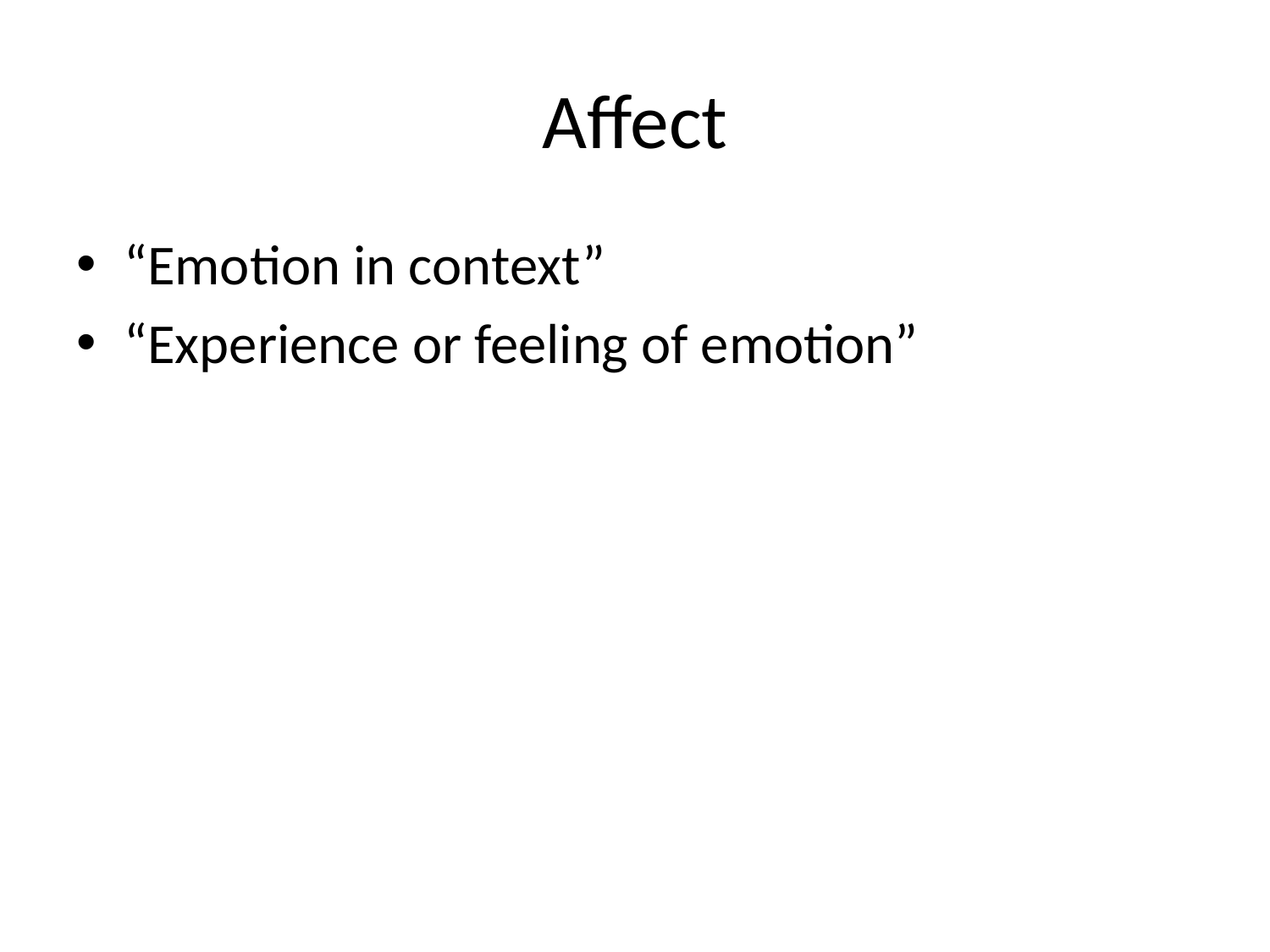

# Affect
“Emotion in context”
“Experience or feeling of emotion”